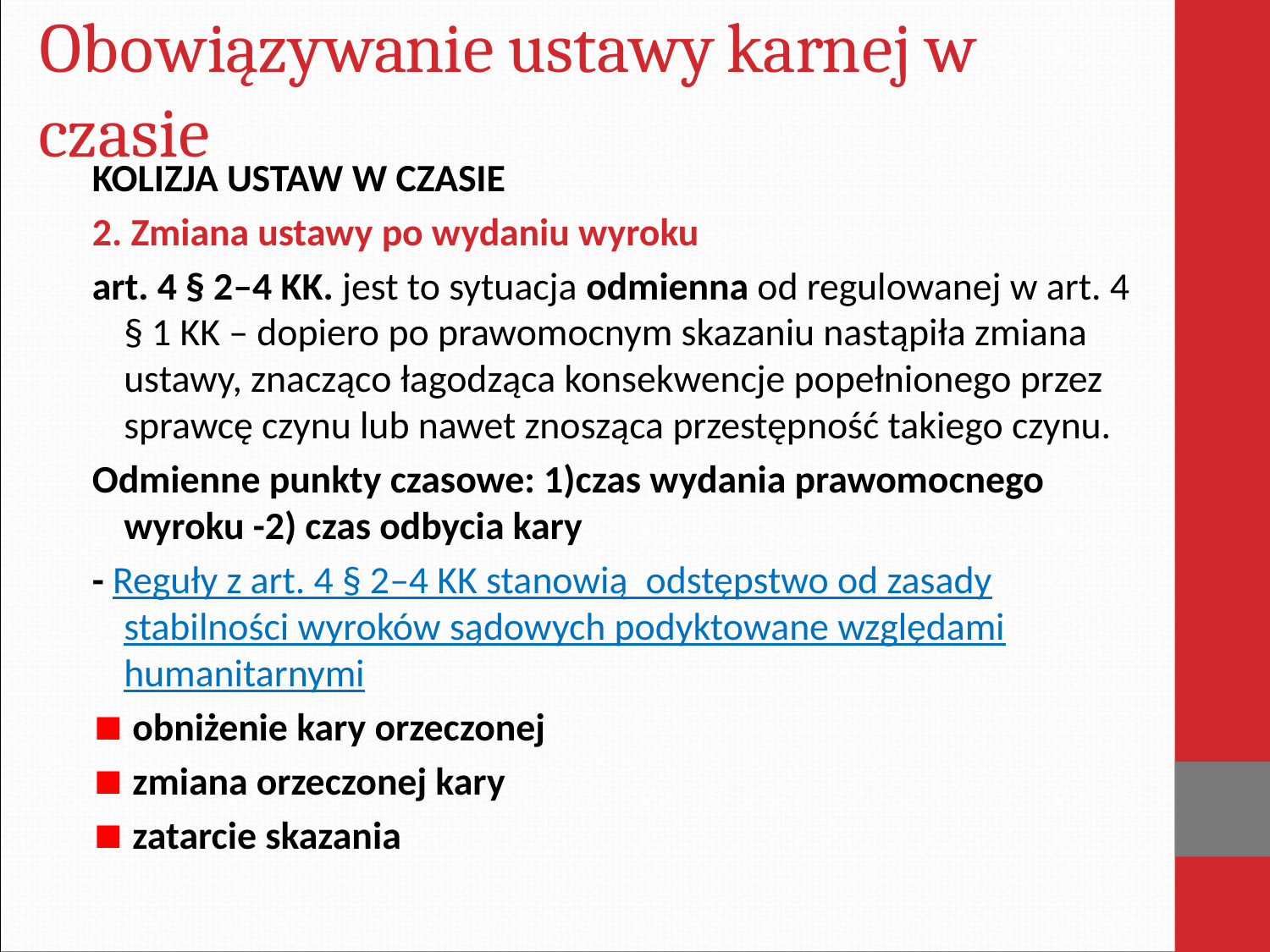

# Obowiązywanie ustawy karnej w czasie
KOLIZJA USTAW W CZASIE
2. Zmiana ustawy po wydaniu wyroku
art. 4 § 2–4 KK. jest to sytuacja odmienna od regulowanej w art. 4 § 1 KK – dopiero po prawomocnym skazaniu nastąpiła zmiana ustawy, znacząco łagodząca konsekwencje popełnionego przez sprawcę czynu lub nawet znosząca przestępność takiego czynu.
Odmienne punkty czasowe: 1)czas wydania prawomocnego wyroku -2) czas odbycia kary
- Reguły z art. 4 § 2–4 KK stanowią  odstępstwo od zasady stabilności wyroków sądowych podyktowane względami humanitarnymi
 obniżenie kary orzeczonej
 zmiana orzeczonej kary
 zatarcie skazania